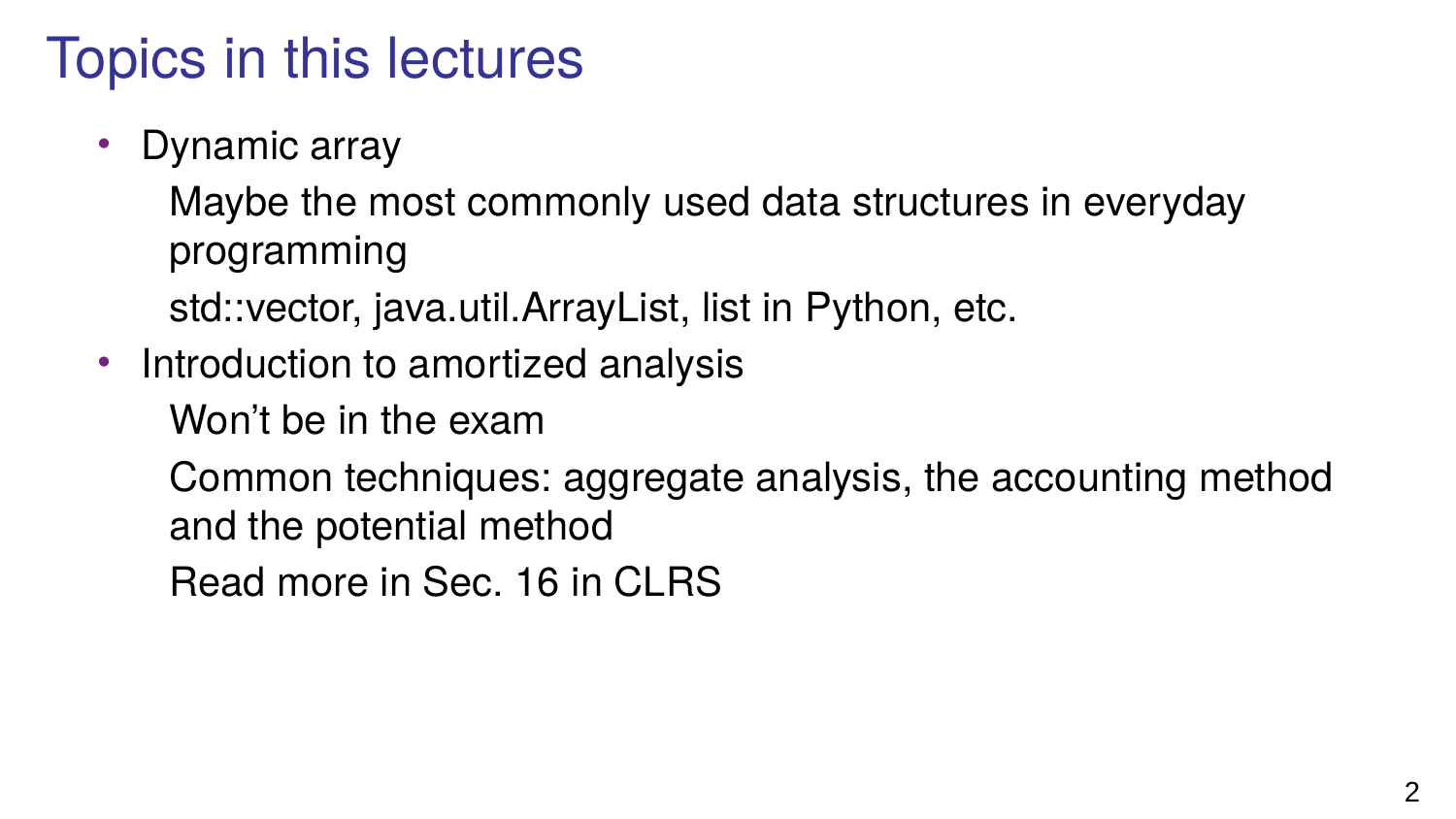

# Topics in this lectures
Dynamic array
Maybe the most commonly used data structures in everyday programming
std::vector, java.util.ArrayList, list in Python, etc.
Introduction to amortized analysis
Won’t be in the exam
Common techniques: aggregate analysis, the accounting method and the potential method
Read more in Sec. 16 in CLRS